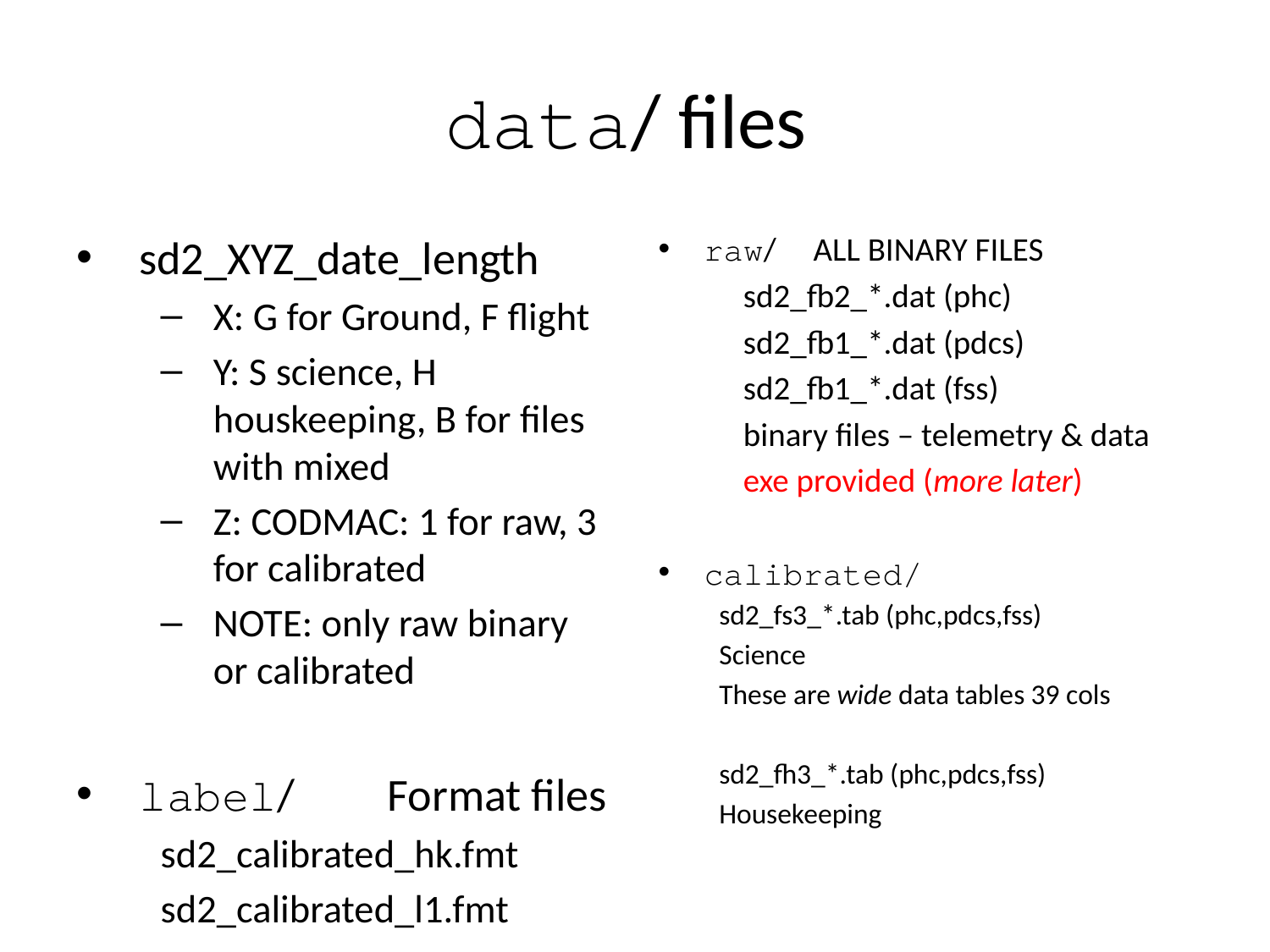

# data/ files
sd2_XYZ_date_length
X: G for Ground, F flight
Y: S science, H houskeeping, B for files with mixed
Z: CODMAC: 1 for raw, 3 for calibrated
NOTE: only raw binary or calibrated

label/         Format files
sd2_calibrated_hk.fmt
sd2_calibrated_l1.fmt

raw/     ALL BINARY FILES
	sd2_fb2_*.dat (phc)
	sd2_fb1_*.dat (pdcs)
	sd2_fb1_*.dat (fss)
		binary files – telemetry & data
		exe provided (more later)

calibrated/
sd2_fs3_*.tab (phc,pdcs,fss)
	Science
	These are wide data tables 39 cols

sd2_fh3_*.tab (phc,pdcs,fss)
	Housekeeping